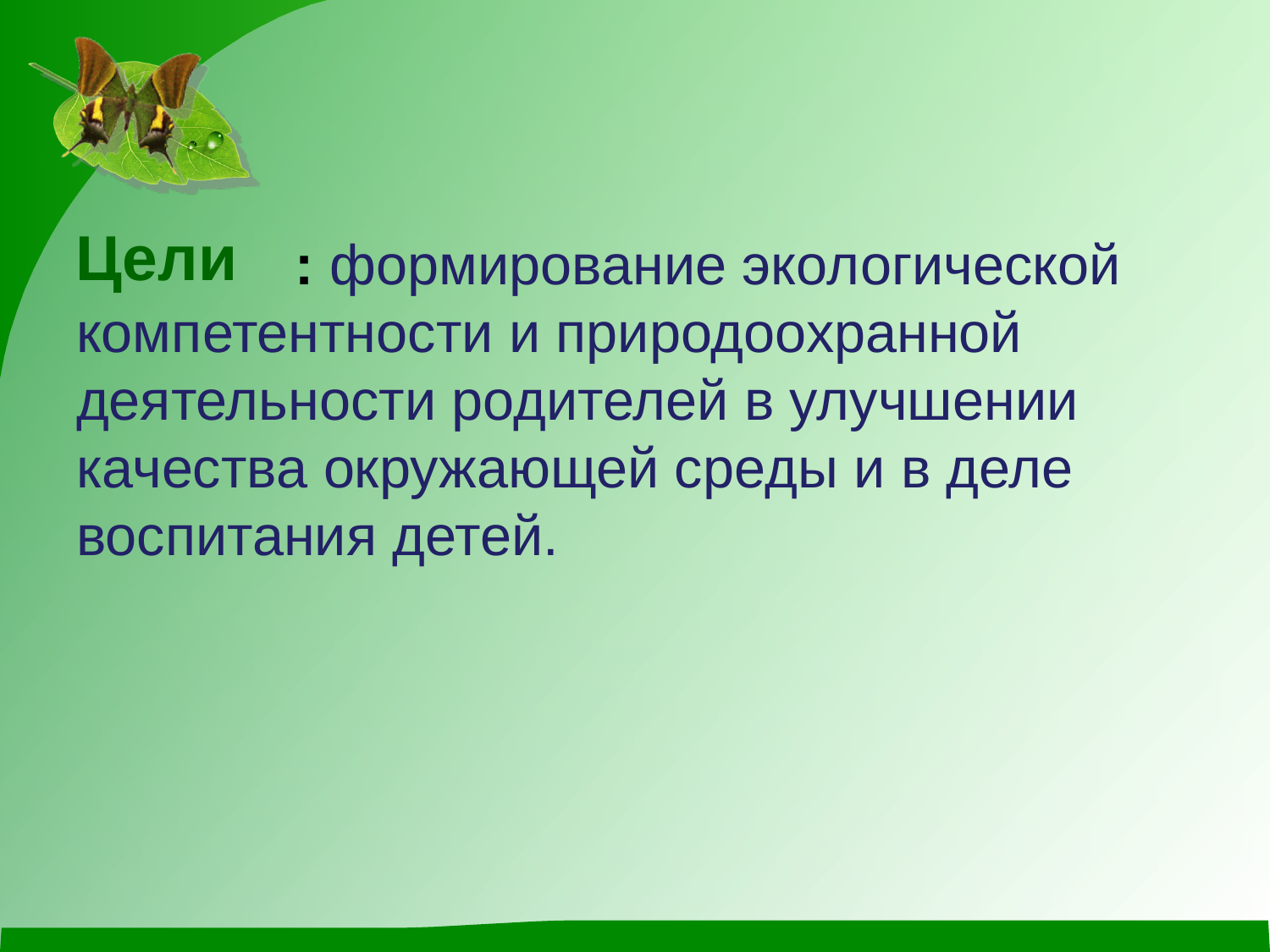

Цели
              : формирование экологической компетентности и природоохранной деятельности родителей в улучшении качества окружающей среды и в деле воспитания детей.